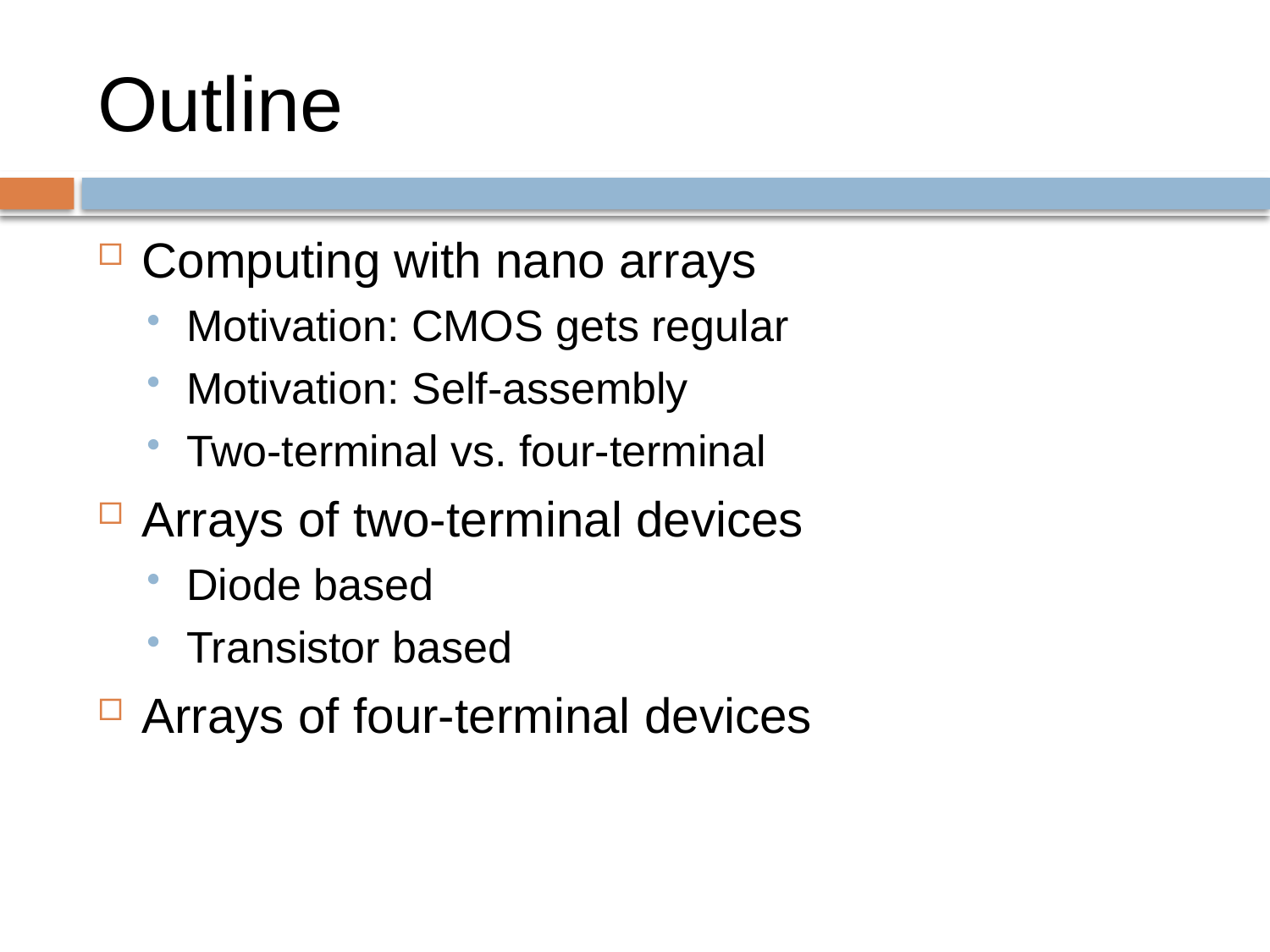

# Outline
Computing with nano arrays
Motivation: CMOS gets regular
Motivation: Self-assembly
Two-terminal vs. four-terminal
Arrays of two-terminal devices
Diode based
Transistor based
Arrays of four-terminal devices